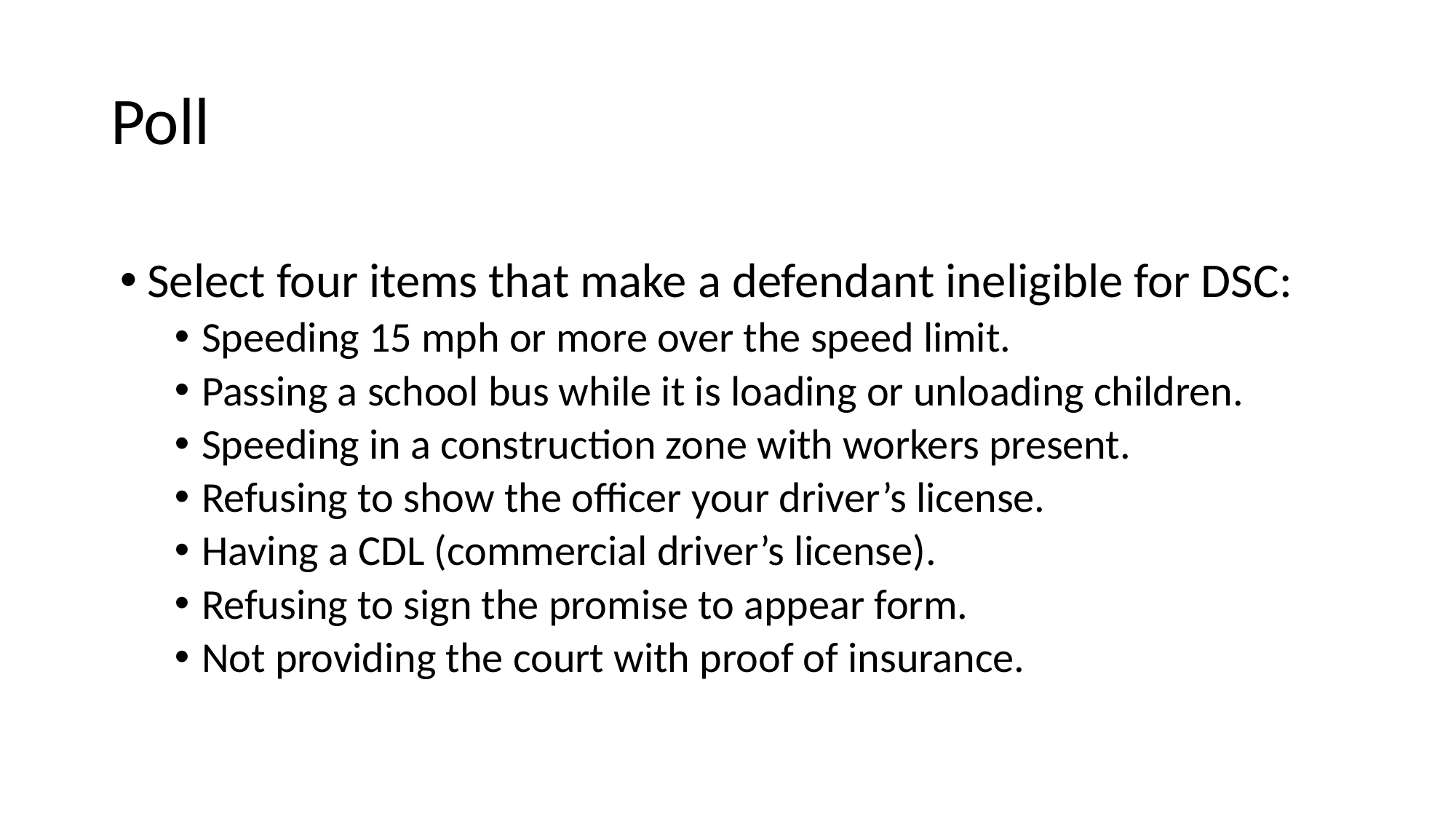

# Poll
Select four items that make a defendant ineligible for DSC:
Speeding 15 mph or more over the speed limit.
Passing a school bus while it is loading or unloading children.
Speeding in a construction zone with workers present.
Refusing to show the officer your driver’s license.
Having a CDL (commercial driver’s license).
Refusing to sign the promise to appear form.
Not providing the court with proof of insurance.